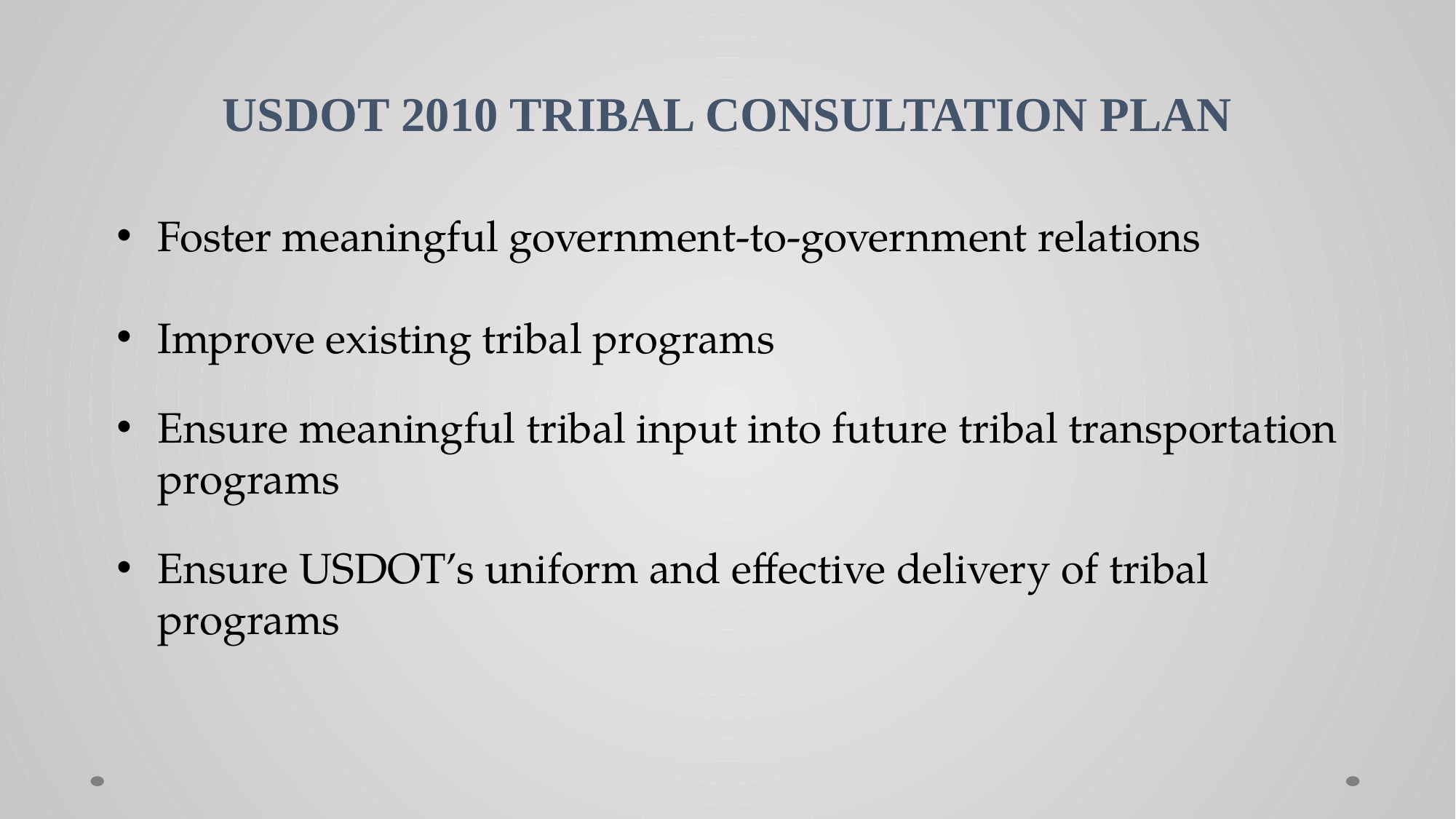

# USDOT 2010 TRIBAL CONSULTATION PLAN
Foster meaningful government-to-government relations

Improve existing tribal programs

Ensure meaningful tribal input into future tribal transportation programs

Ensure USDOT’s uniform and effective delivery of tribal programs